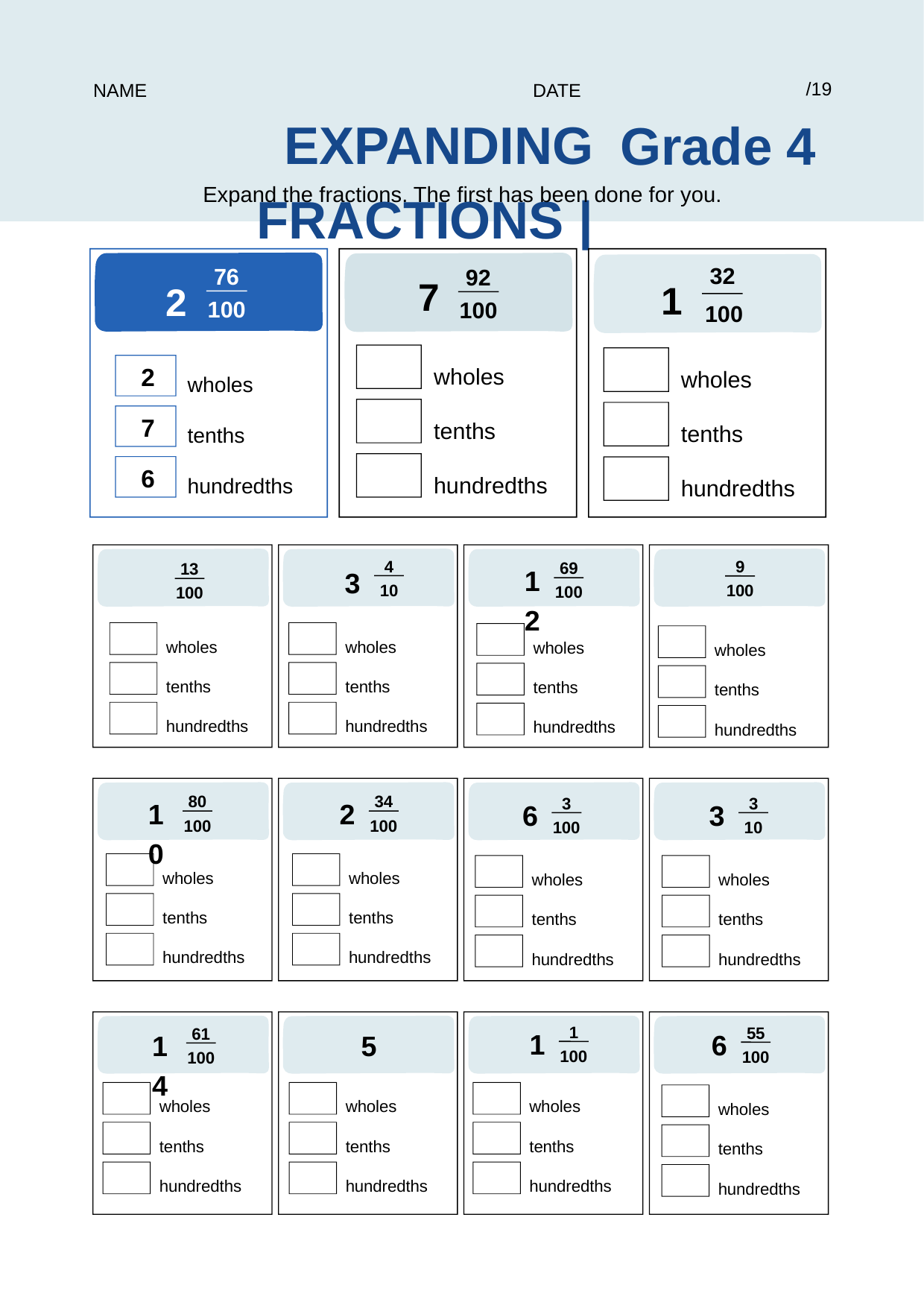

/19
NAME
DATE
EXPANDING FRACTIONS |
Grade 4
Expand the fractions. The first has been done for you.

32
76
92
7
1
2
100

100

100

2
wholes
wholes
wholes

7
tenths
tenths
tenths

6
hundredths
hundredths
hundredths

4
9
69
13
12
3

10
100

100
100

wholes
wholes
wholes
wholes

tenths
tenths
tenths
tenths

hundredths
hundredths
hundredths
hundredths

80
34
3
3
10
2
6
3

100
100

100
10

wholes
wholes
wholes
wholes

tenths
tenths
tenths
tenths

hundredths
hundredths
hundredths
hundredths

1
55
61
1
6
14
5

100

100
100

wholes
wholes
wholes
wholes

tenths
tenths
tenths
tenths

hundredths
hundredths
hundredths
hundredths